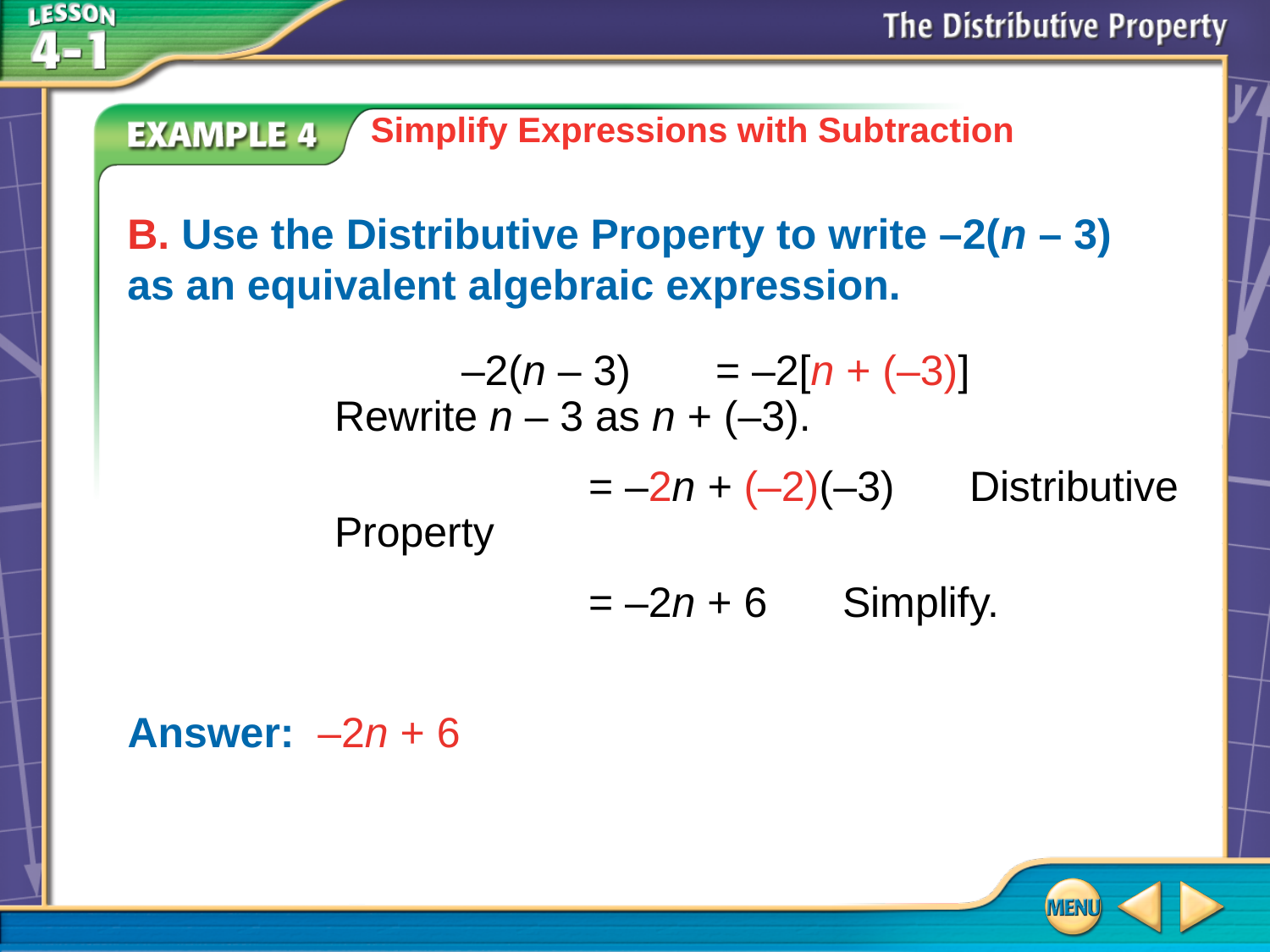

Simplify Expressions with Subtraction
	B. Use the Distributive Property to write –2(n – 3)
as an equivalent algebraic expression.
		–2(n – 3)	= –2[n + (–3)]	Rewrite n – 3 as n + (–3).
			= –2n + (–2)(–3)	Distributive Property
			= –2n + 6	Simplify.
Answer: 	–2n + 6
# Example 4B